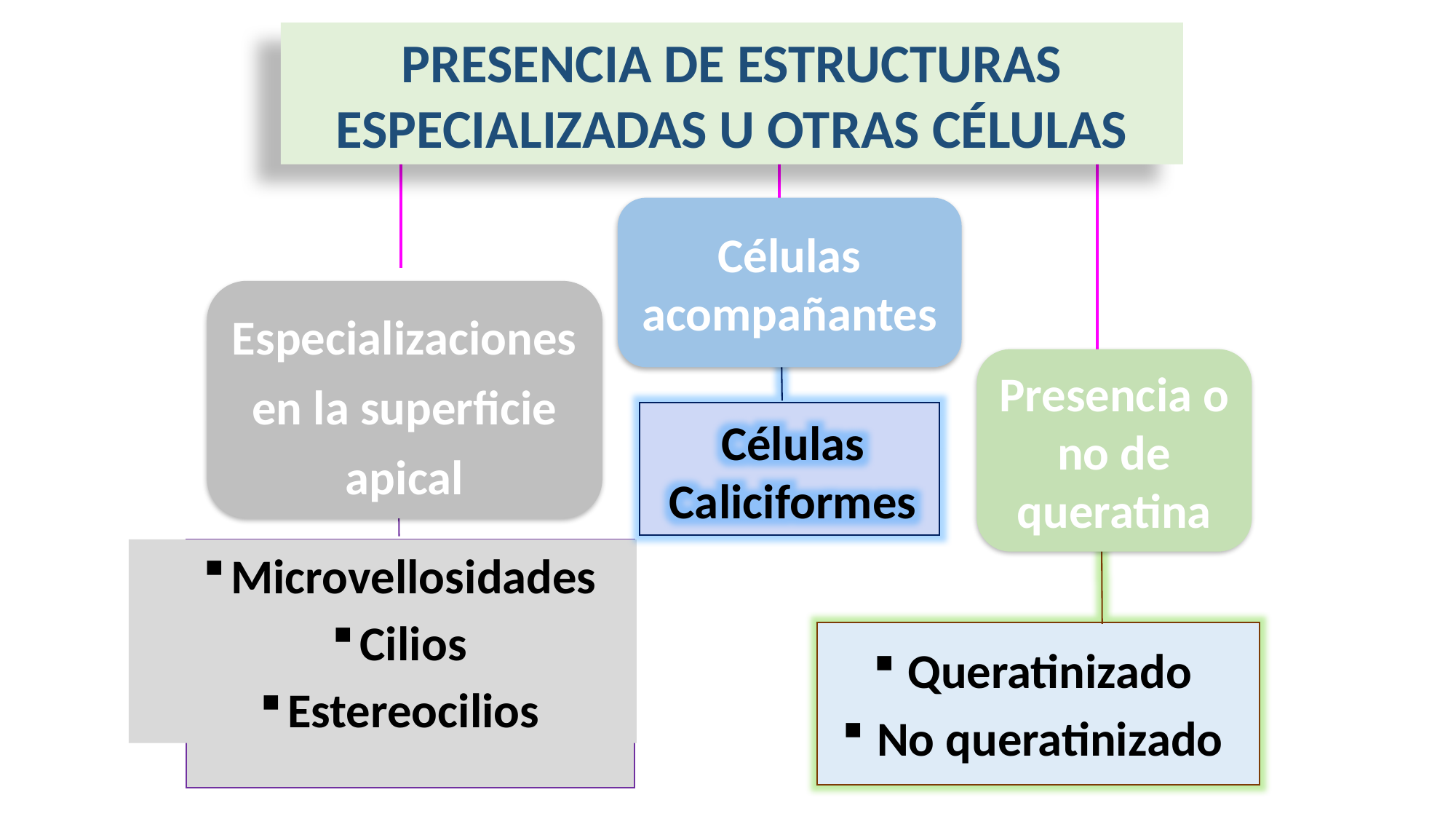

PRESENCIA DE ESTRUCTURAS ESPECIALIZADAS U OTRAS CÉLULAS
Células acompañantes
Especializaciones en la superficie apical
Presencia o no de queratina

Células Caliciformes

Microvellosidades
Cilios
Estereocilios

Queratinizado
No queratinizado